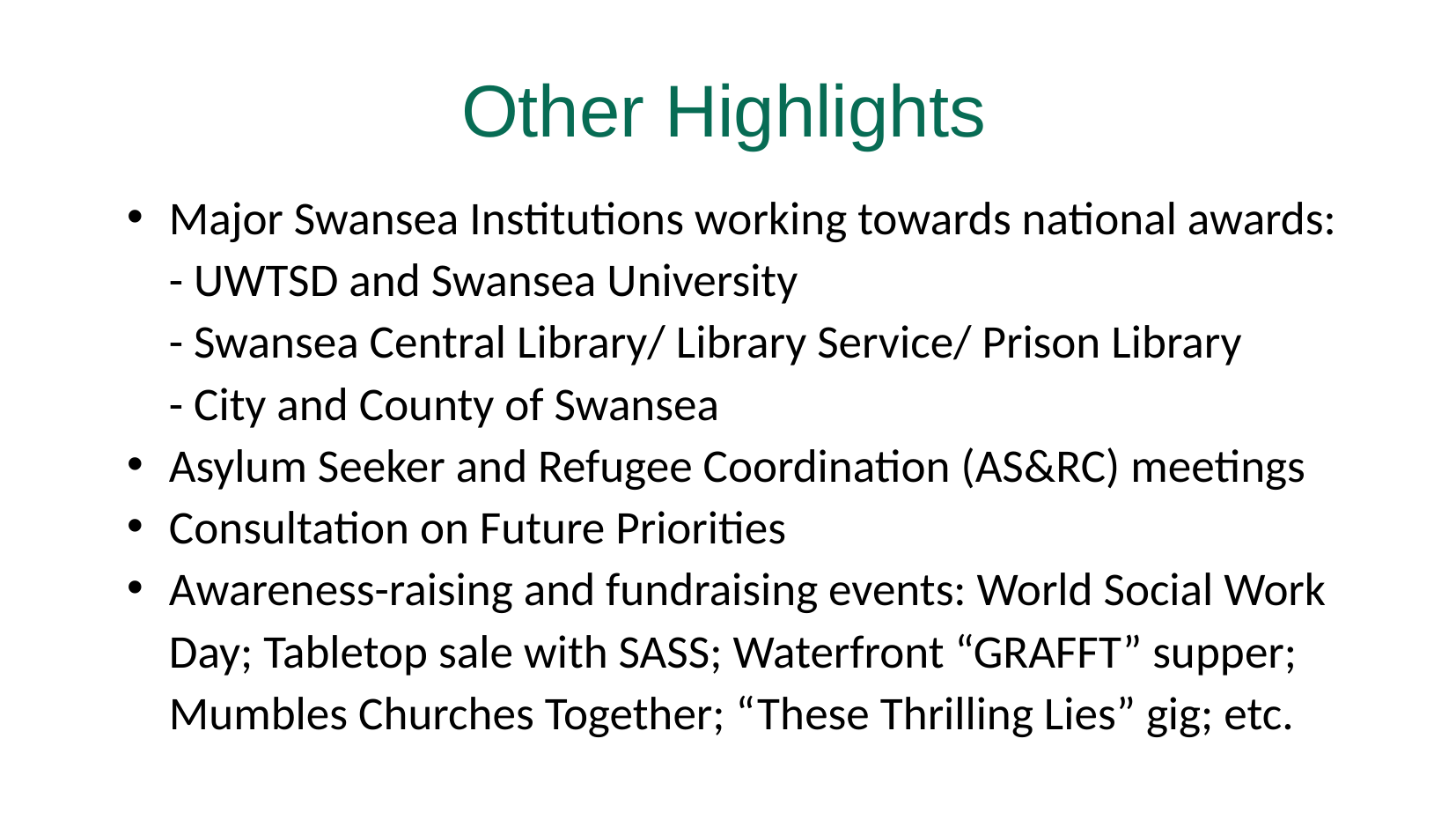

Other Highlights
Major Swansea Institutions working towards national awards:
- UWTSD and Swansea University
- Swansea Central Library/ Library Service/ Prison Library
- City and County of Swansea
Asylum Seeker and Refugee Coordination (AS&RC) meetings
Consultation on Future Priorities
Awareness-raising and fundraising events: World Social Work Day; Tabletop sale with SASS; Waterfront “GRAFFT” supper; Mumbles Churches Together; “These Thrilling Lies” gig; etc.